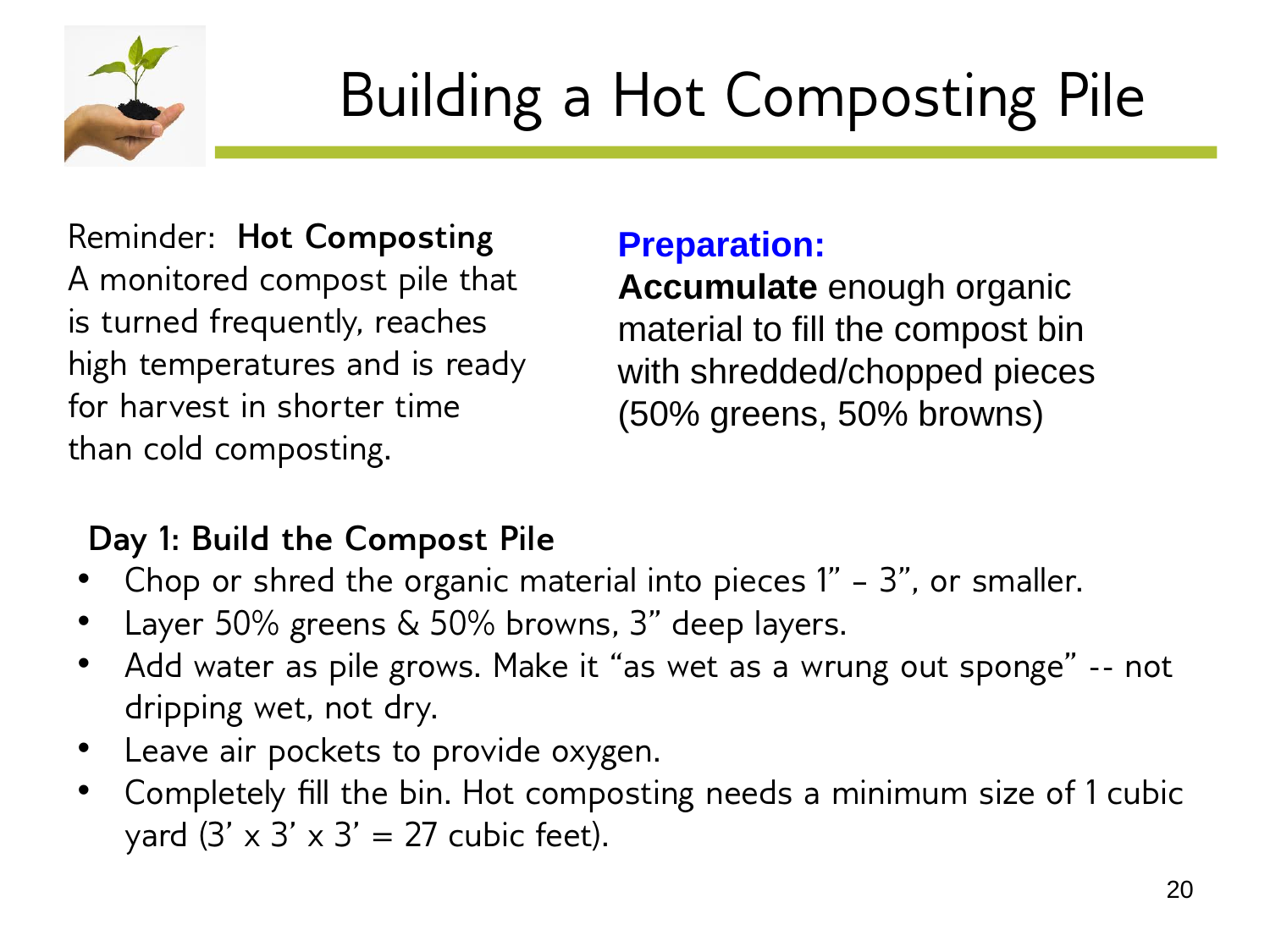

# Building a Hot Composting Pile
Reminder:  Hot Composting
A monitored compost pile that is turned frequently, reaches high temperatures and is ready for harvest in shorter time than cold composting.
Preparation:
Accumulate enough organic material to fill the compost bin
with shredded/chopped pieces (50% greens, 50% browns)

 Day 1: Build the Compost Pile
Chop or shred the organic material into pieces 1” – 3”, or smaller.
Layer 50% greens & 50% browns, 3” deep layers.
Add water as pile grows. Make it “as wet as a wrung out sponge” -- not dripping wet, not dry.
Leave air pockets to provide oxygen.
Completely fill the bin. Hot composting needs a minimum size of 1 cubic yard (3’ x 3’ x 3’ = 27 cubic feet).
20